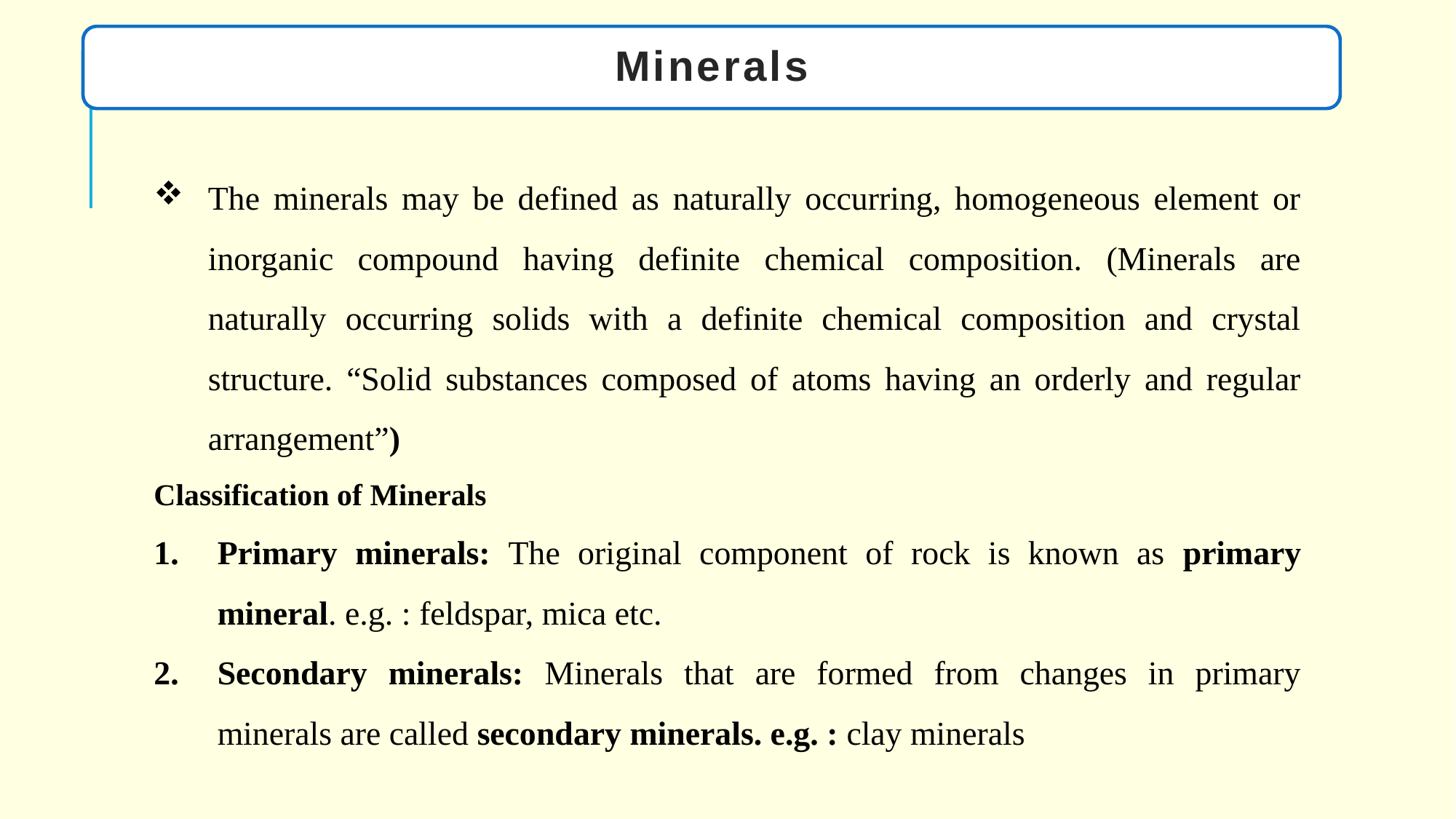

Minerals
The minerals may be defined as naturally occurring, homogeneous element or inorganic compound having definite chemical composition. (Minerals are naturally occurring solids with a definite chemical composition and crystal structure. “Solid substances composed of atoms having an orderly and regular arrangement”)
Classification of Minerals
Primary minerals: The original component of rock is known as primary mineral. e.g. : feldspar, mica etc.
Secondary minerals: Minerals that are formed from changes in primary minerals are called secondary minerals. e.g. : clay minerals